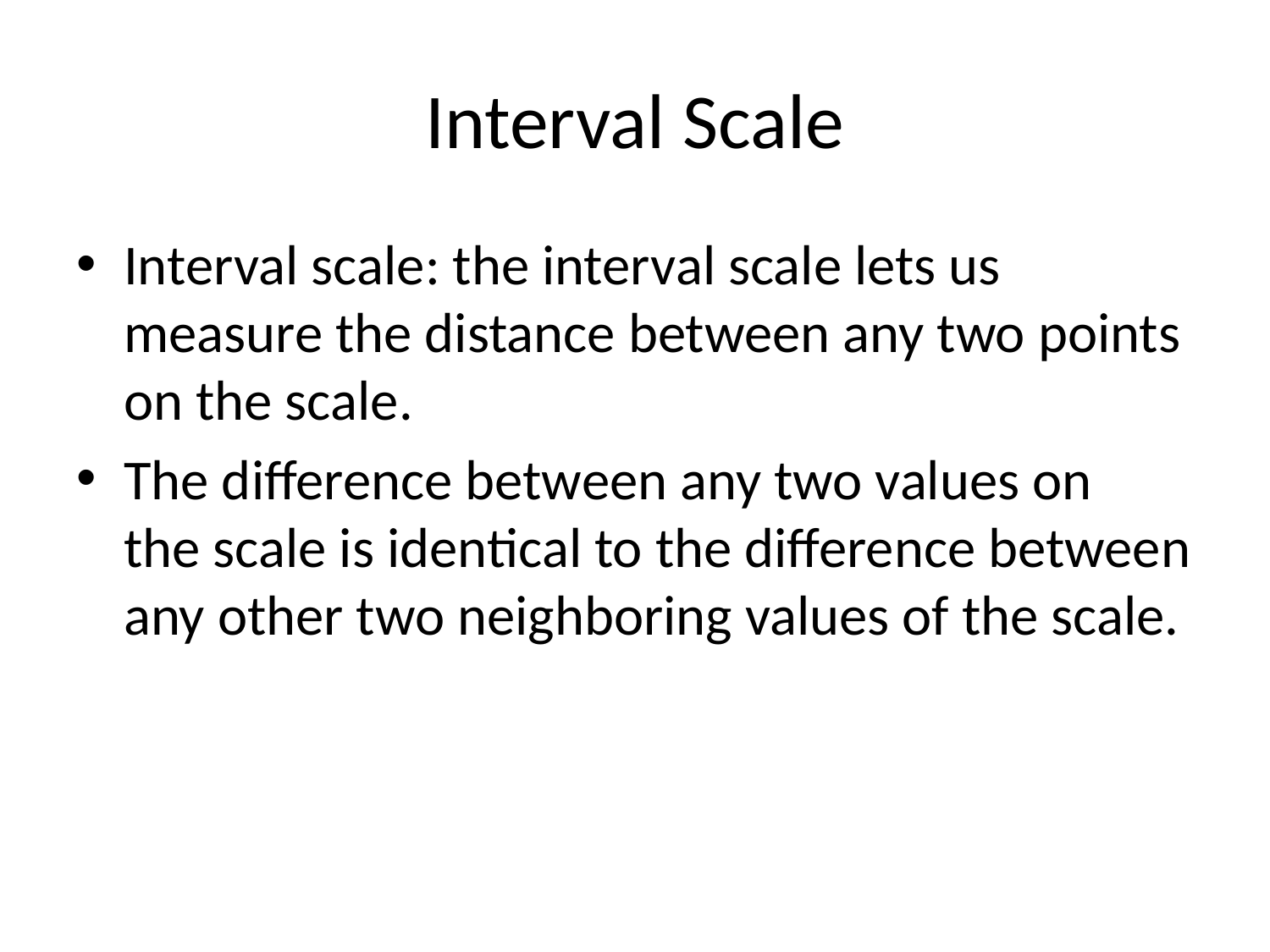

# Interval Scale
Interval scale: the interval scale lets us measure the distance between any two points on the scale.
The difference between any two values on
the scale is identical to the difference between any other two neighboring values of the scale.